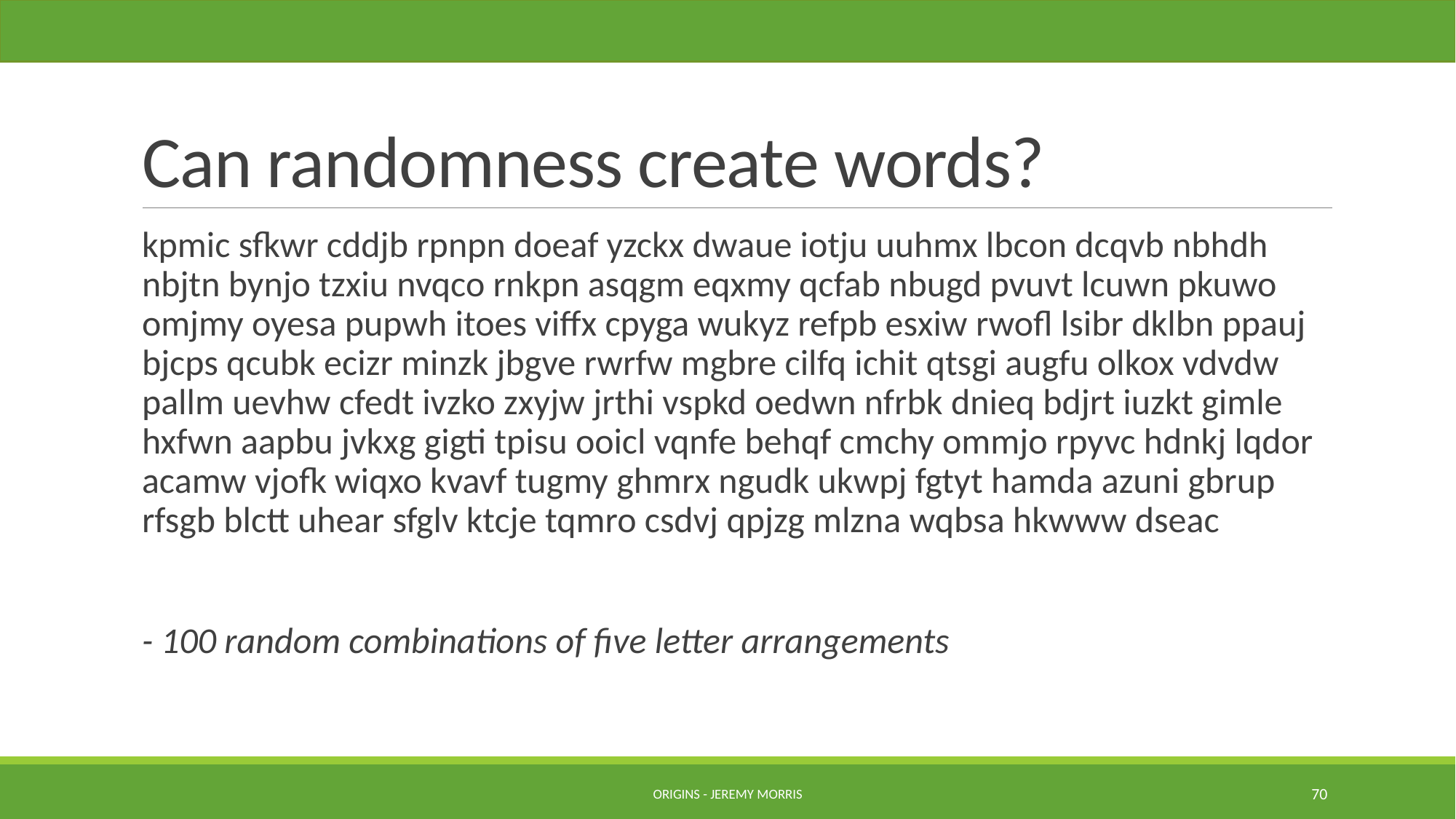

# Can randomness create words?
kpmic sfkwr cddjb rpnpn doeaf yzckx dwaue iotju uuhmx lbcon dcqvb nbhdh nbjtn bynjo tzxiu nvqco rnkpn asqgm eqxmy qcfab nbugd pvuvt lcuwn pkuwo omjmy oyesa pupwh itoes viffx cpyga wukyz refpb esxiw rwofl lsibr dklbn ppauj bjcps qcubk ecizr minzk jbgve rwrfw mgbre cilfq ichit qtsgi augfu olkox vdvdw pallm uevhw cfedt ivzko zxyjw jrthi vspkd oedwn nfrbk dnieq bdjrt iuzkt gimle hxfwn aapbu jvkxg gigti tpisu ooicl vqnfe behqf cmchy ommjo rpyvc hdnkj lqdor acamw vjofk wiqxo kvavf tugmy ghmrx ngudk ukwpj fgtyt hamda azuni gbrup rfsgb blctt uhear sfglv ktcje tqmro csdvj qpjzg mlzna wqbsa hkwww dseac

- 100 random combinations of five letter arrangements
Origins - Jeremy Morris
70